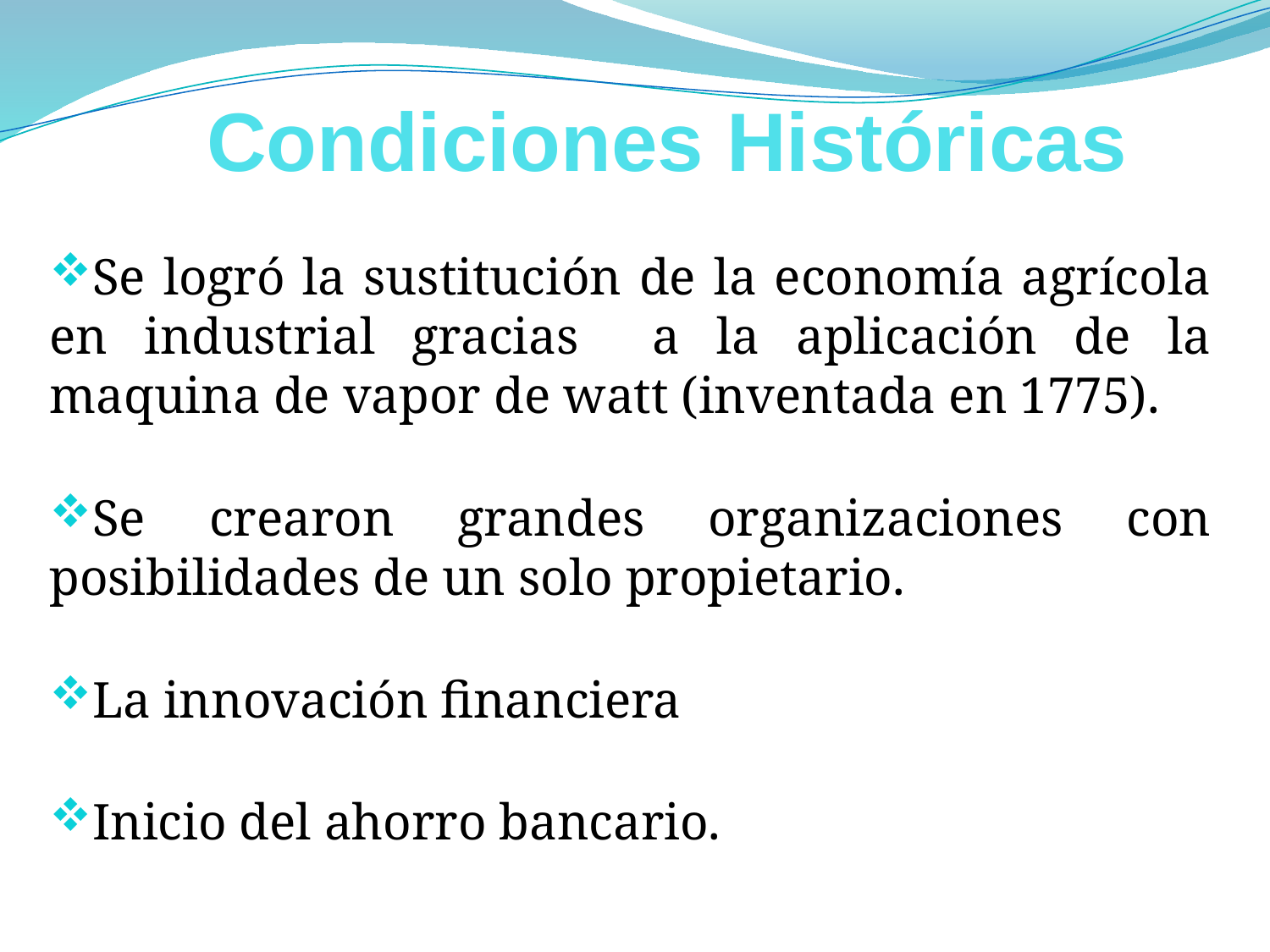

# Condiciones Históricas

Se logró la sustitución de la economía agrícola en industrial gracias  a la aplicación de la maquina de vapor de watt (inventada en 1775).
Se crearon grandes organizaciones con posibilidades de un solo propietario.
La innovación financiera
Inicio del ahorro bancario.